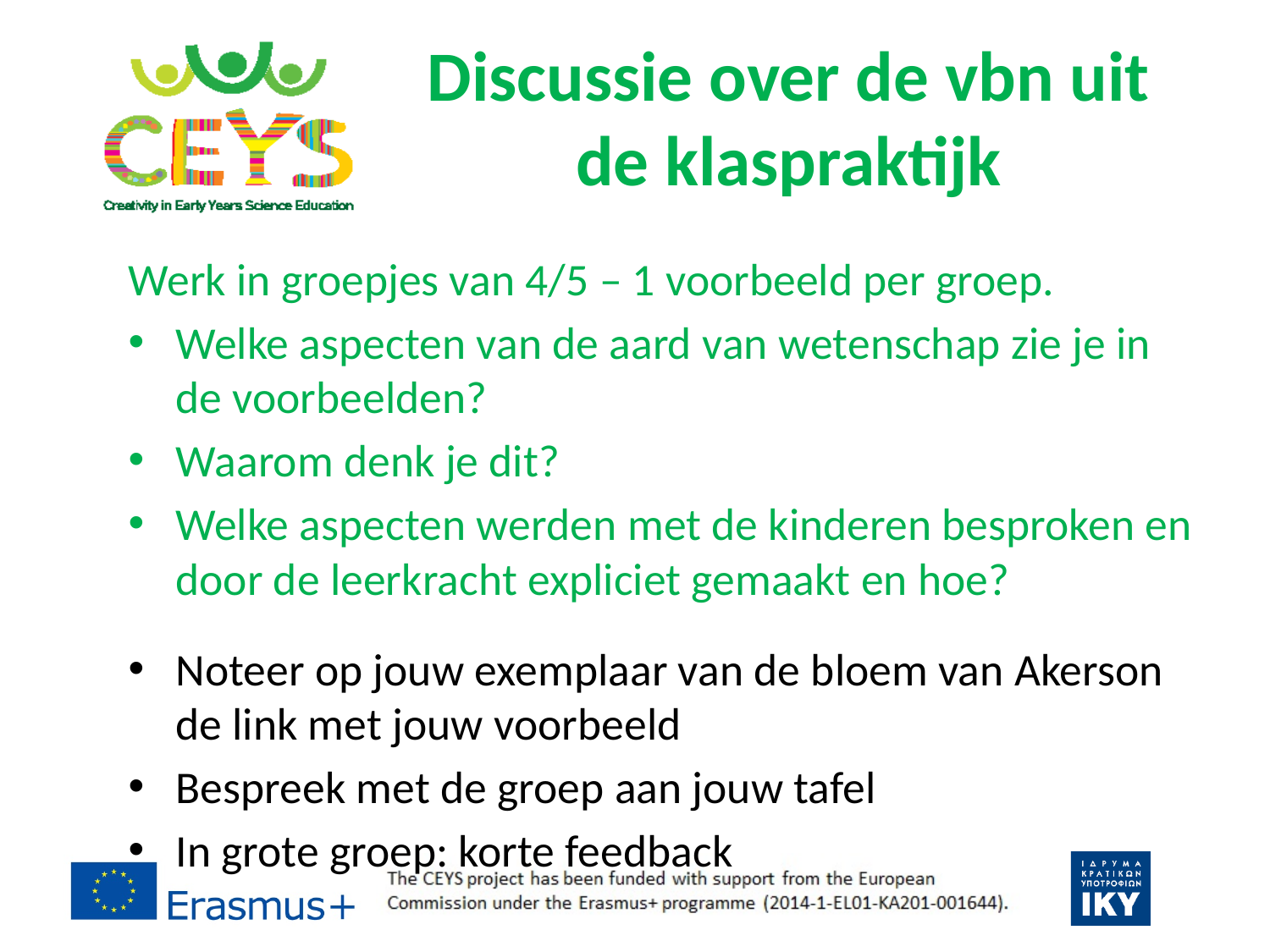

# Discussie over de vbn uit de klaspraktijk
Werk in groepjes van 4/5 – 1 voorbeeld per groep.
Welke aspecten van de aard van wetenschap zie je in de voorbeelden?
Waarom denk je dit?
Welke aspecten werden met de kinderen besproken en door de leerkracht expliciet gemaakt en hoe?

Noteer op jouw exemplaar van de bloem van Akerson de link met jouw voorbeeld
Bespreek met de groep aan jouw tafel
In grote groep: korte feedback